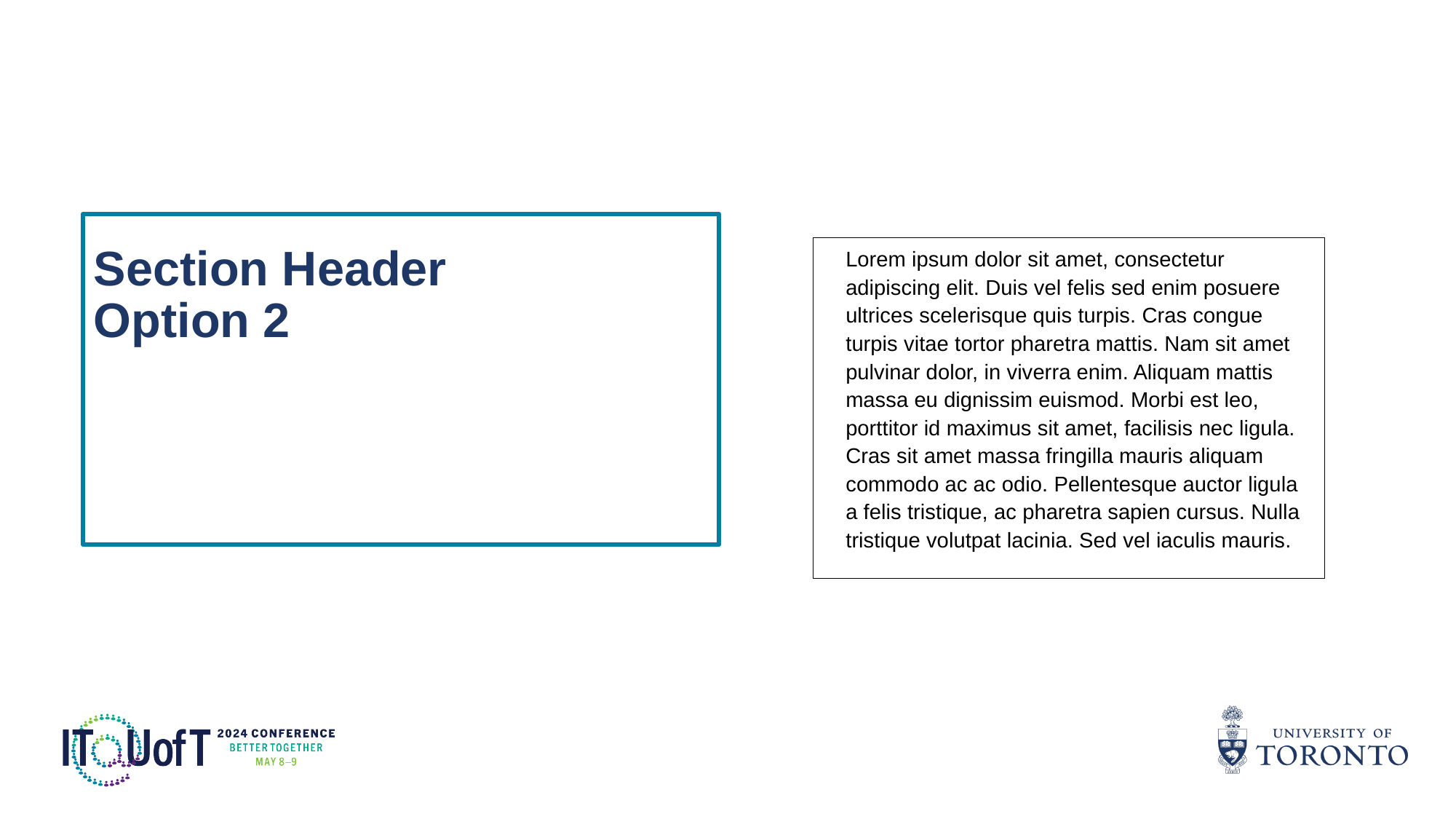

# Section Header Option 2
Lorem ipsum dolor sit amet, consectetur adipiscing elit. Duis vel felis sed enim posuere ultrices scelerisque quis turpis. Cras congue turpis vitae tortor pharetra mattis. Nam sit amet pulvinar dolor, in viverra enim. Aliquam mattis massa eu dignissim euismod. Morbi est leo, porttitor id maximus sit amet, facilisis nec ligula. Cras sit amet massa fringilla mauris aliquam commodo ac ac odio. Pellentesque auctor ligula a felis tristique, ac pharetra sapien cursus. Nulla tristique volutpat lacinia. Sed vel iaculis mauris.
19